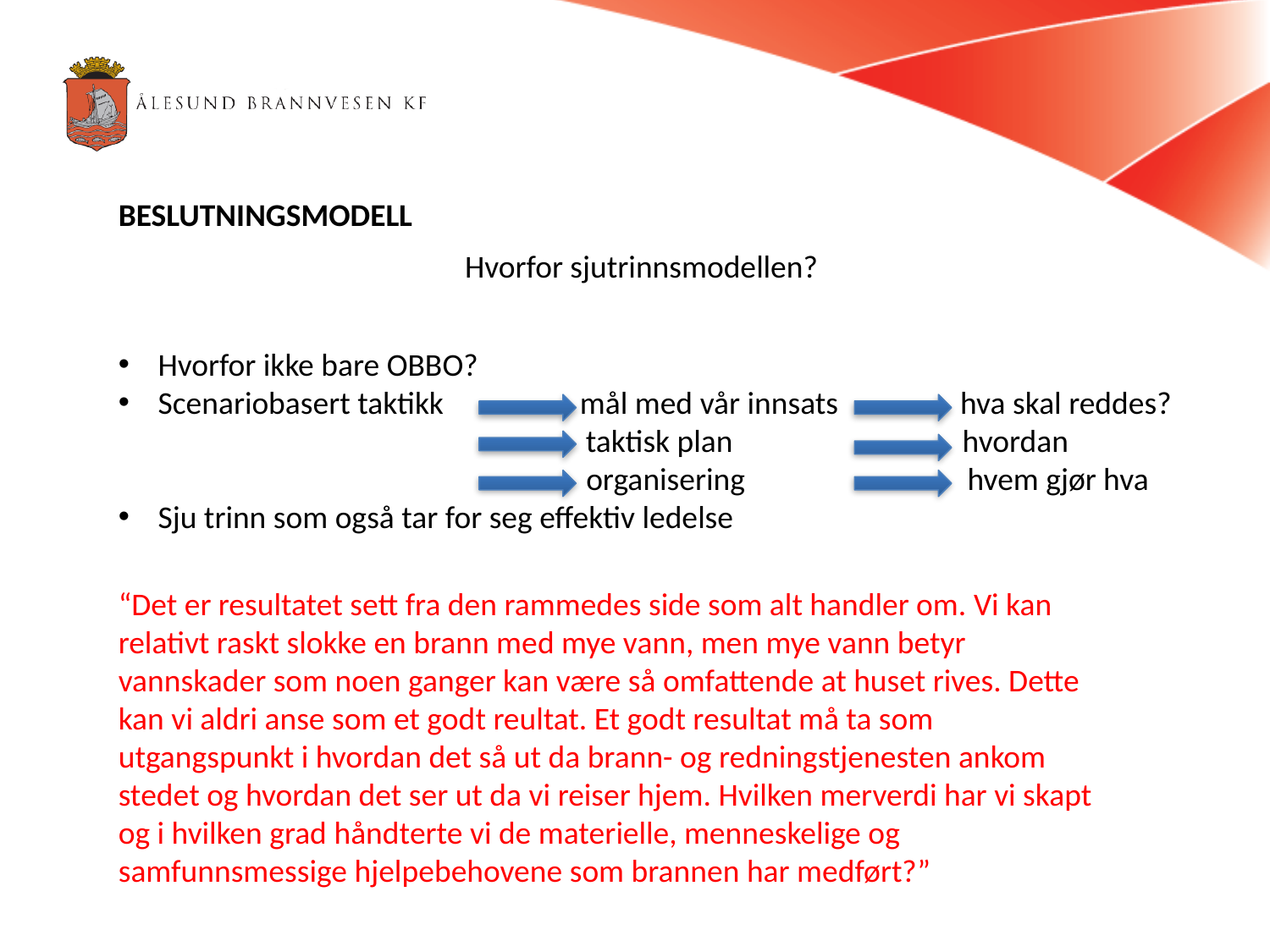

BESLUTNINGSMODELL
Hvorfor sjutrinnsmodellen?
Hvorfor ikke bare OBBO?
Scenariobasert taktikk                   mål med vår innsats                 hva skal reddes?
                 			            taktisk plan                                hvordan
                                                                 organisering                               hvem gjør hva
Sju trinn som også tar for seg effektiv ledelse

“Det er resultatet sett fra den rammedes side som alt handler om. Vi kan relativt raskt slokke en brann med mye vann, men mye vann betyr vannskader som noen ganger kan være så omfattende at huset rives. Dette kan vi aldri anse som et godt reultat. Et godt resultat må ta som utgangspunkt i hvordan det så ut da brann- og redningstjenesten ankom stedet og hvordan det ser ut da vi reiser hjem. Hvilken merverdi har vi skapt og i hvilken grad håndterte vi de materielle, menneskelige og samfunnsmessige hjelpebehovene som brannen har medført?”